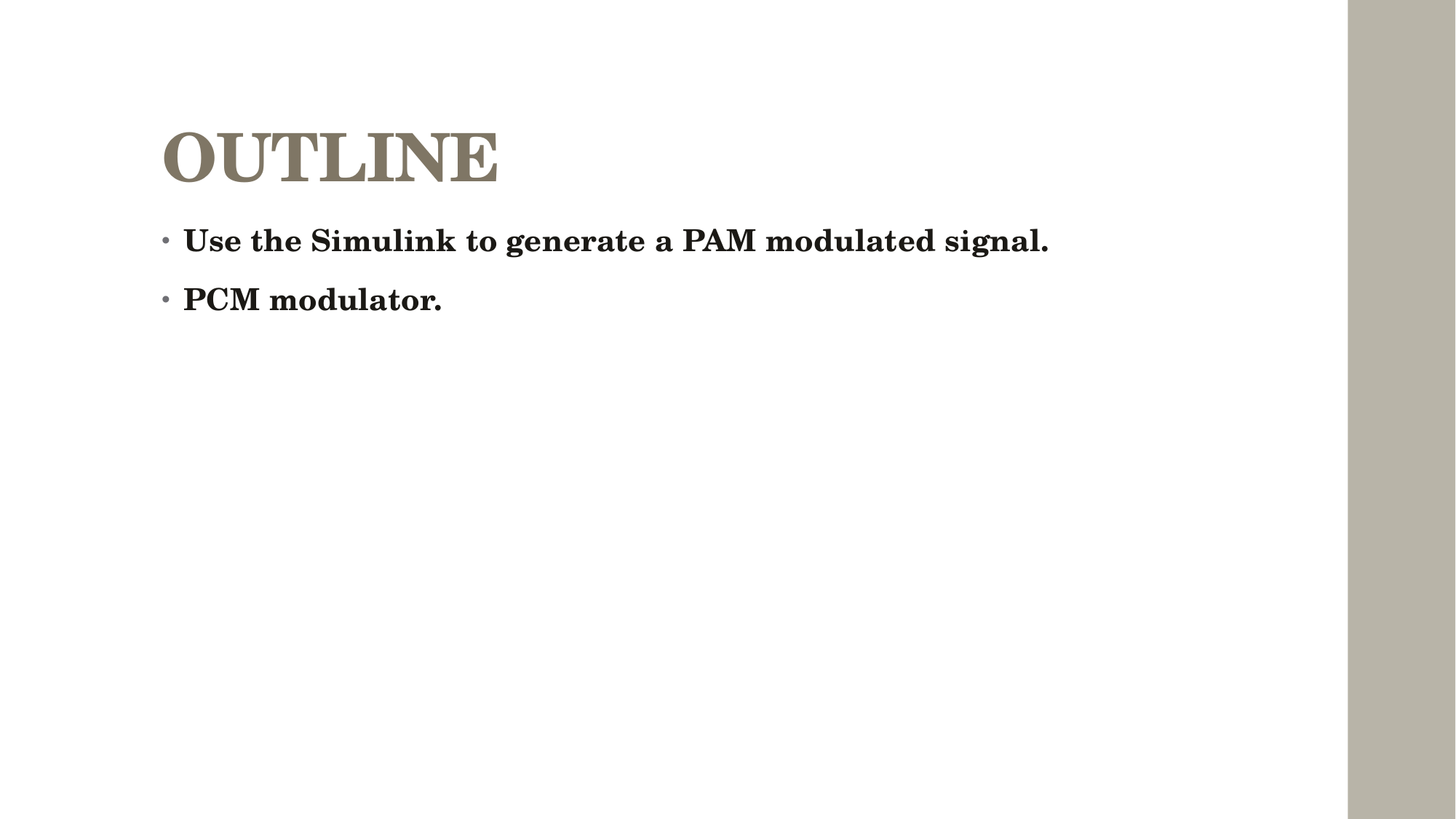

# OUTLINE
Use the Simulink to generate a PAM modulated signal.
PCM modulator.